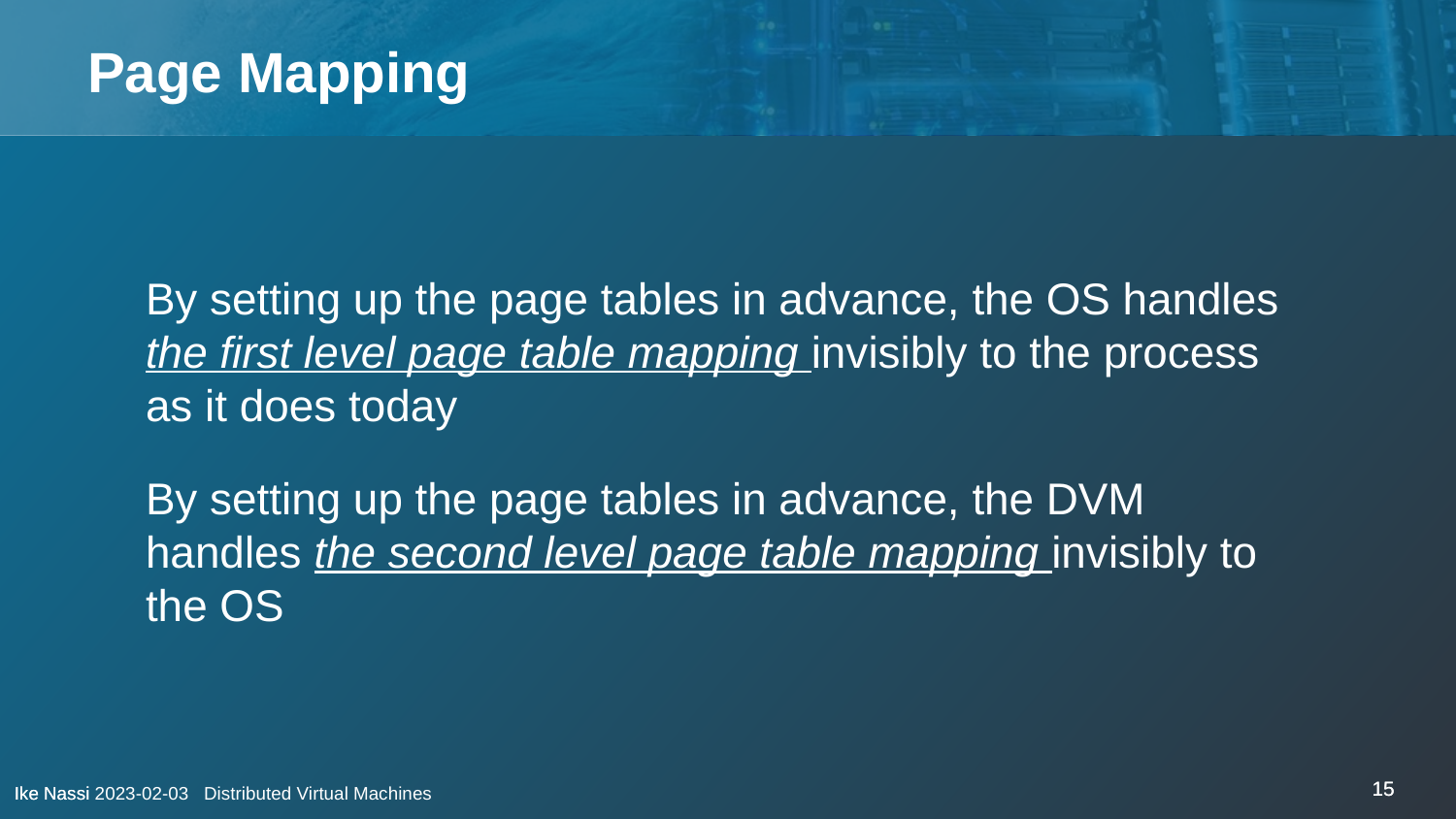

# Page Mapping
By setting up the page tables in advance, the OS handles the first level page table mapping invisibly to the process as it does today
By setting up the page tables in advance, the DVM handles the second level page table mapping invisibly to the OS